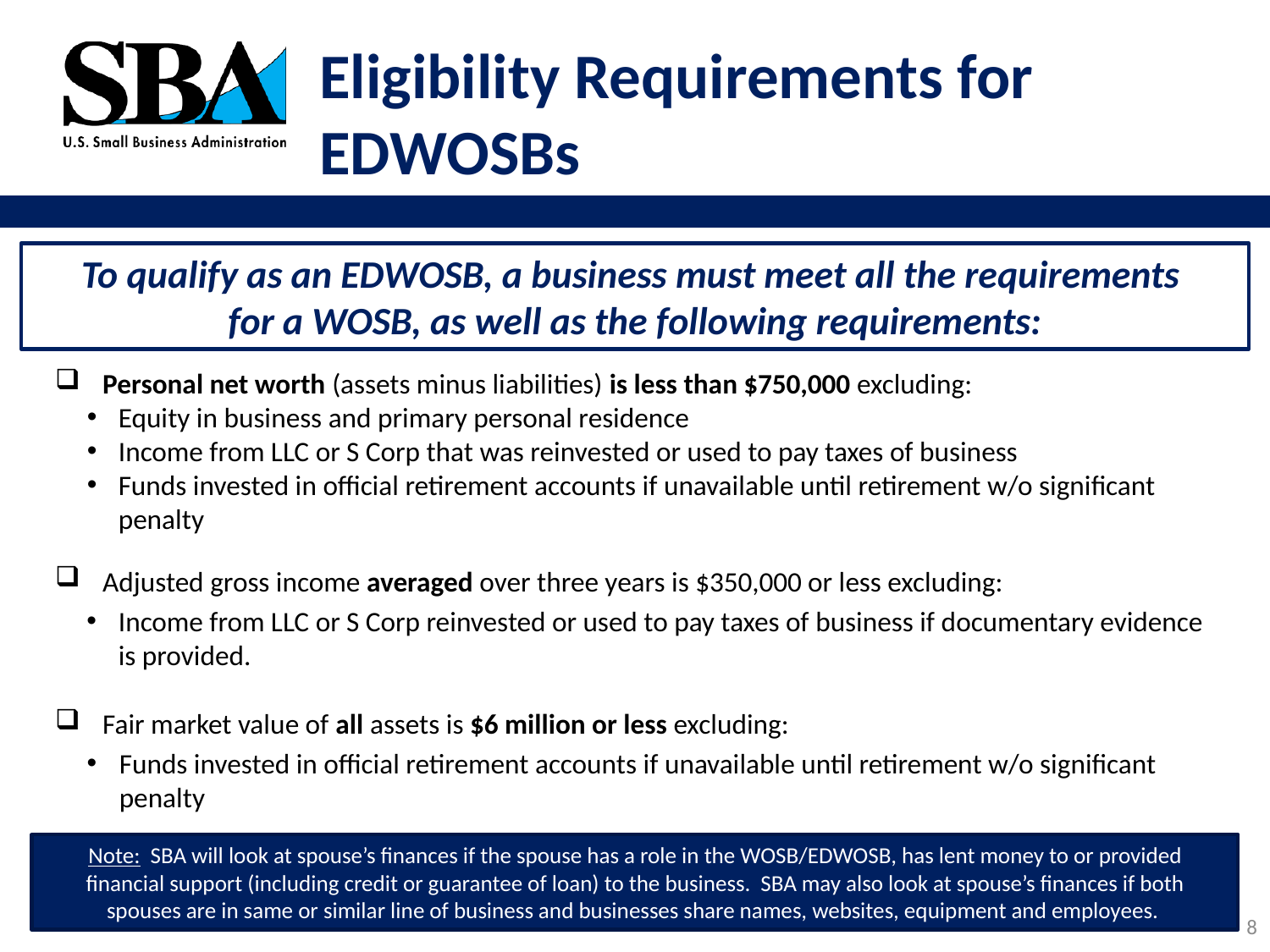

# Eligibility Requirements for EDWOSBs
To qualify as an EDWOSB, a business must meet all the requirements
for a WOSB, as well as the following requirements:
Personal net worth (assets minus liabilities) is less than $750,000 excluding:
Equity in business and primary personal residence
Income from LLC or S Corp that was reinvested or used to pay taxes of business
Funds invested in official retirement accounts if unavailable until retirement w/o significant penalty

Adjusted gross income averaged over three years is $350,000 or less excluding:
Income from LLC or S Corp reinvested or used to pay taxes of business if documentary evidence is provided.

Fair market value of all assets is $6 million or less excluding:
Funds invested in official retirement accounts if unavailable until retirement w/o significant penalty

Note:  SBA will look at spouse’s finances if the spouse has a role in the WOSB/EDWOSB, has lent money to or provided financial support (including credit or guarantee of loan) to the business.  SBA may also look at spouse’s finances if both spouses are in same or similar line of business and businesses share names, websites, equipment and employees.
8